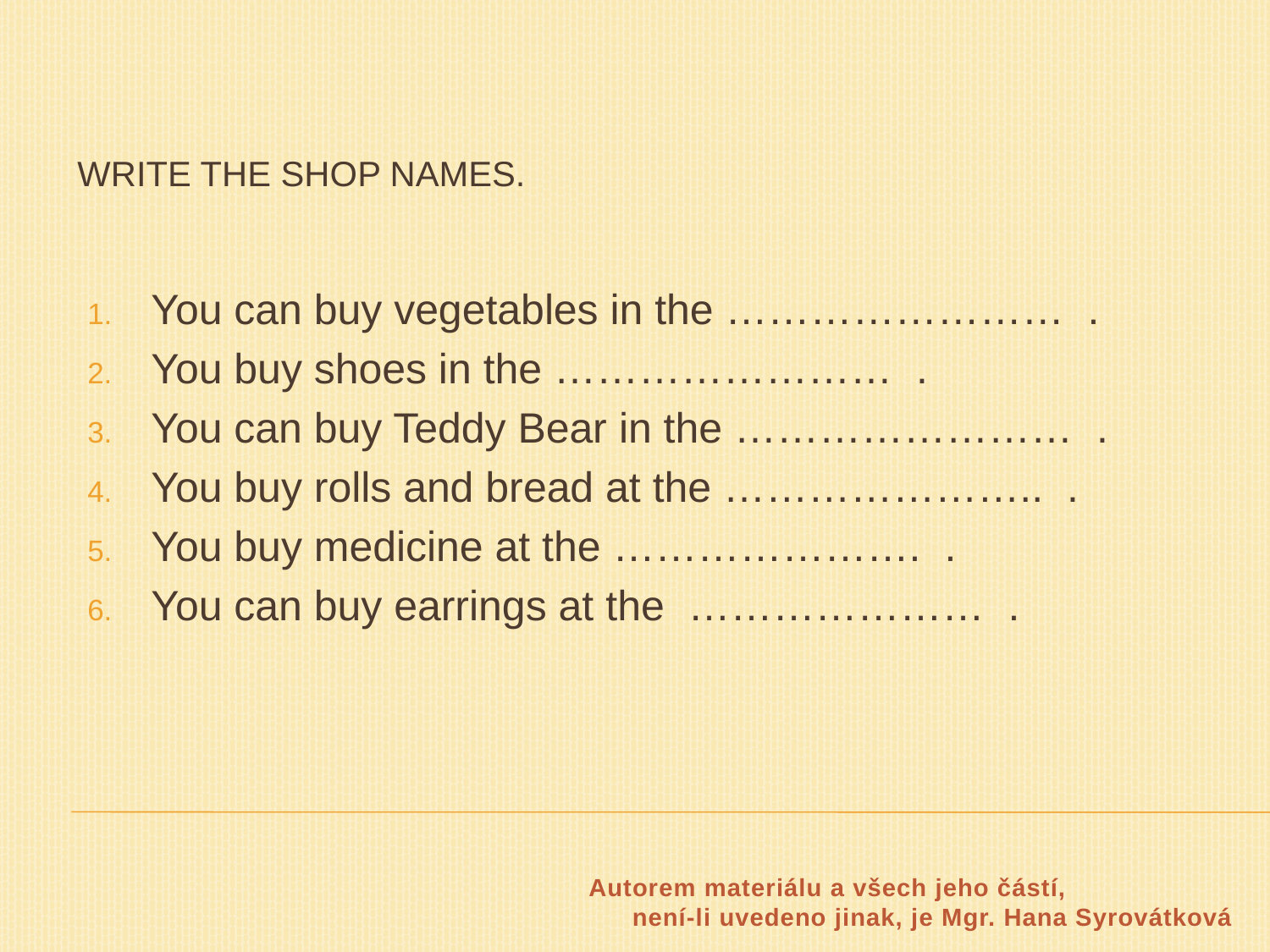

# Write the shop names.
You can buy vegetables in the ……………………  .
You buy shoes in the ……………………  .
You can buy Teddy Bear in the ……………………  .
You buy rolls and bread at the …………………..  .
You buy medicine at the ………………….  .
You can buy earrings at the  …………………  .

Autorem materiálu a všech jeho částí,                      není-li uvedeno jinak, je Mgr. Hana Syrovátková